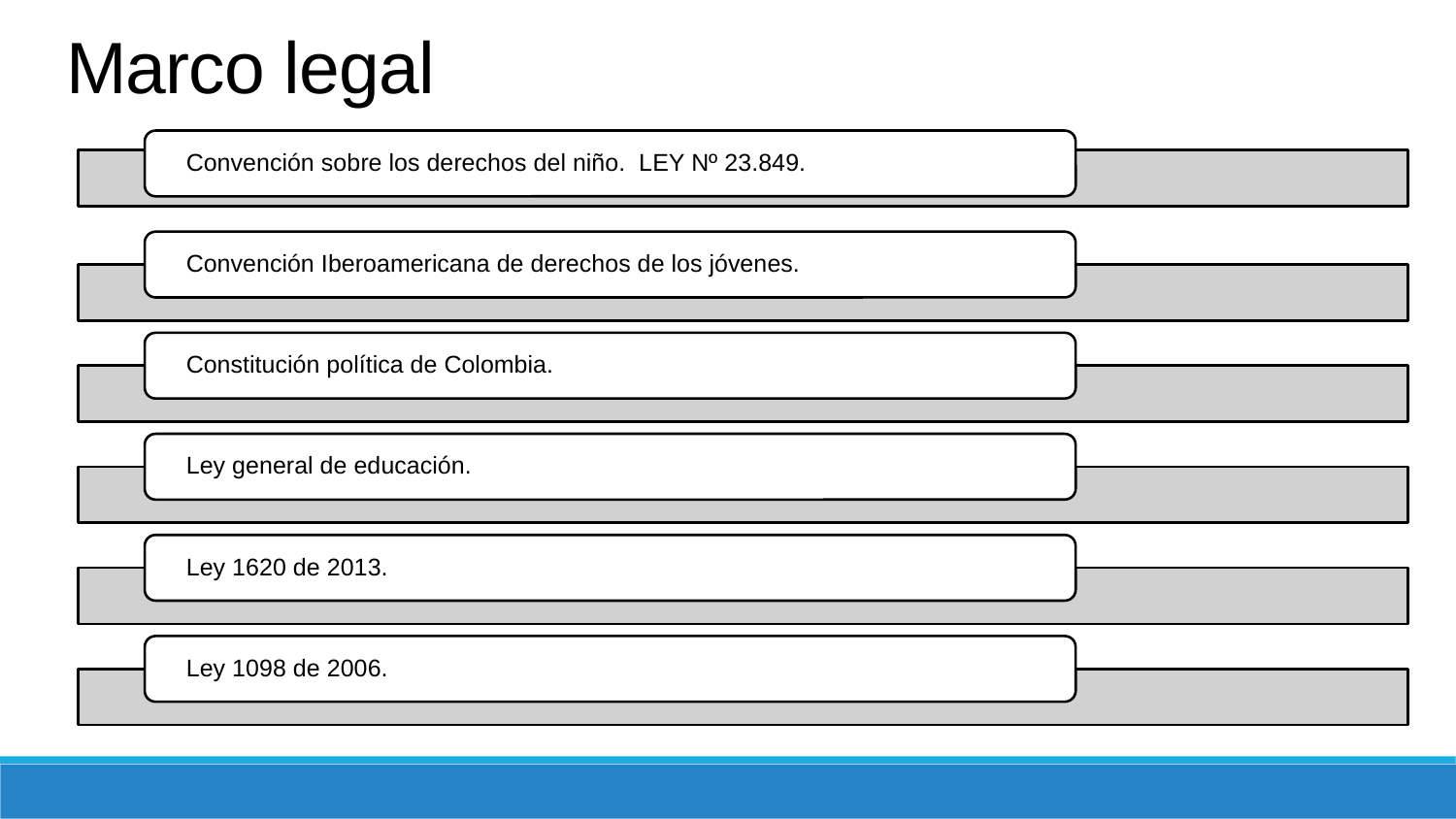

# Marco legal
Convención sobre los derechos del niño.  LEY Nº 23.849.
Convención Iberoamericana de derechos de los jóvenes.
Constitución política de Colombia.
Ley general de educación.
Ley 1620 de 2013.
Ley 1098 de 2006.